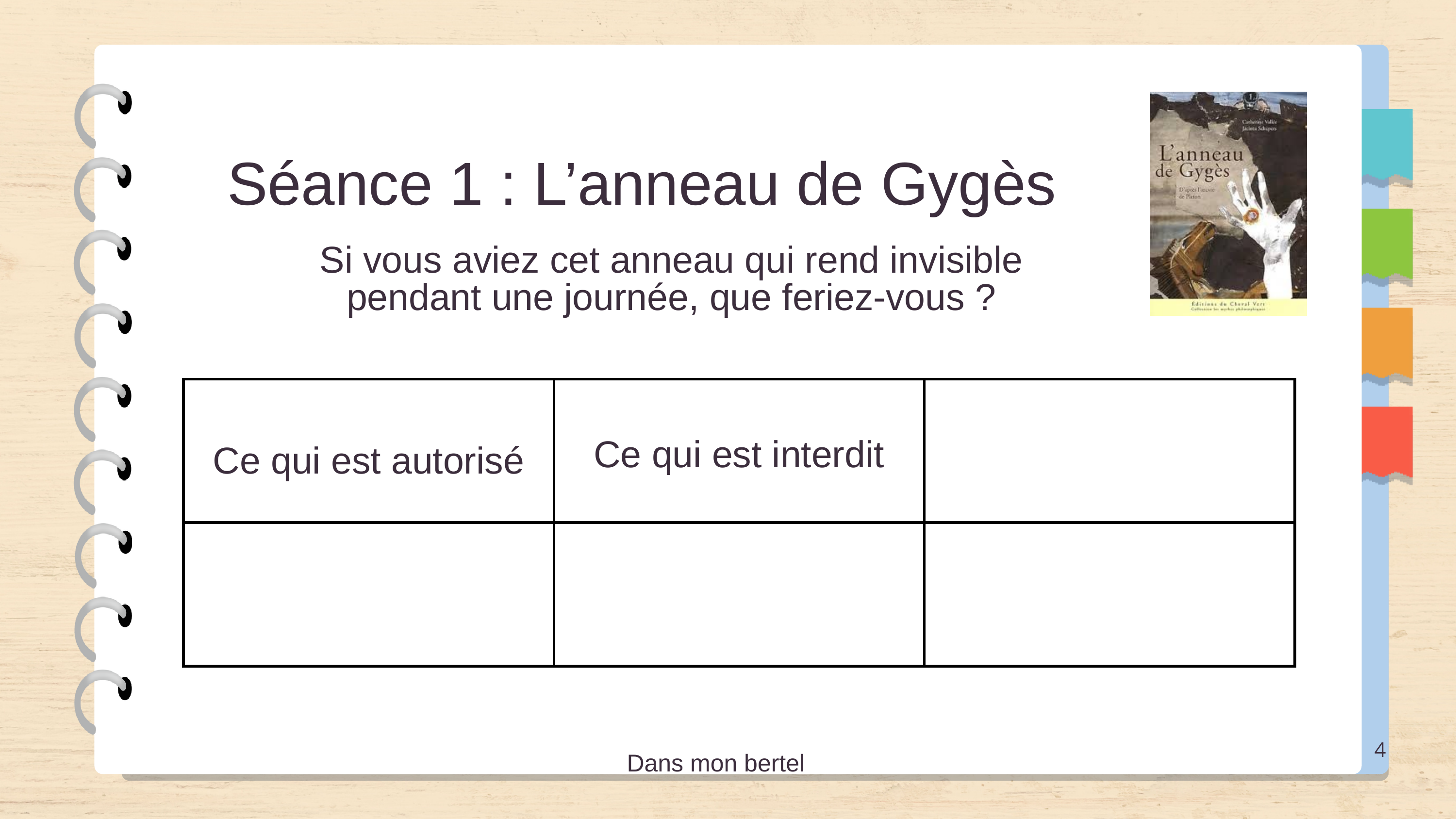

Séance 1 : L’anneau de Gygès

Si vous aviez cet anneau qui rend invisible pendant une journée, que feriez-vous ?

|  |  |  |
| --- | --- | --- |
|  |  |  |
Ce qui est interdit
Ce qui est autorisé
4
Dans mon bertel